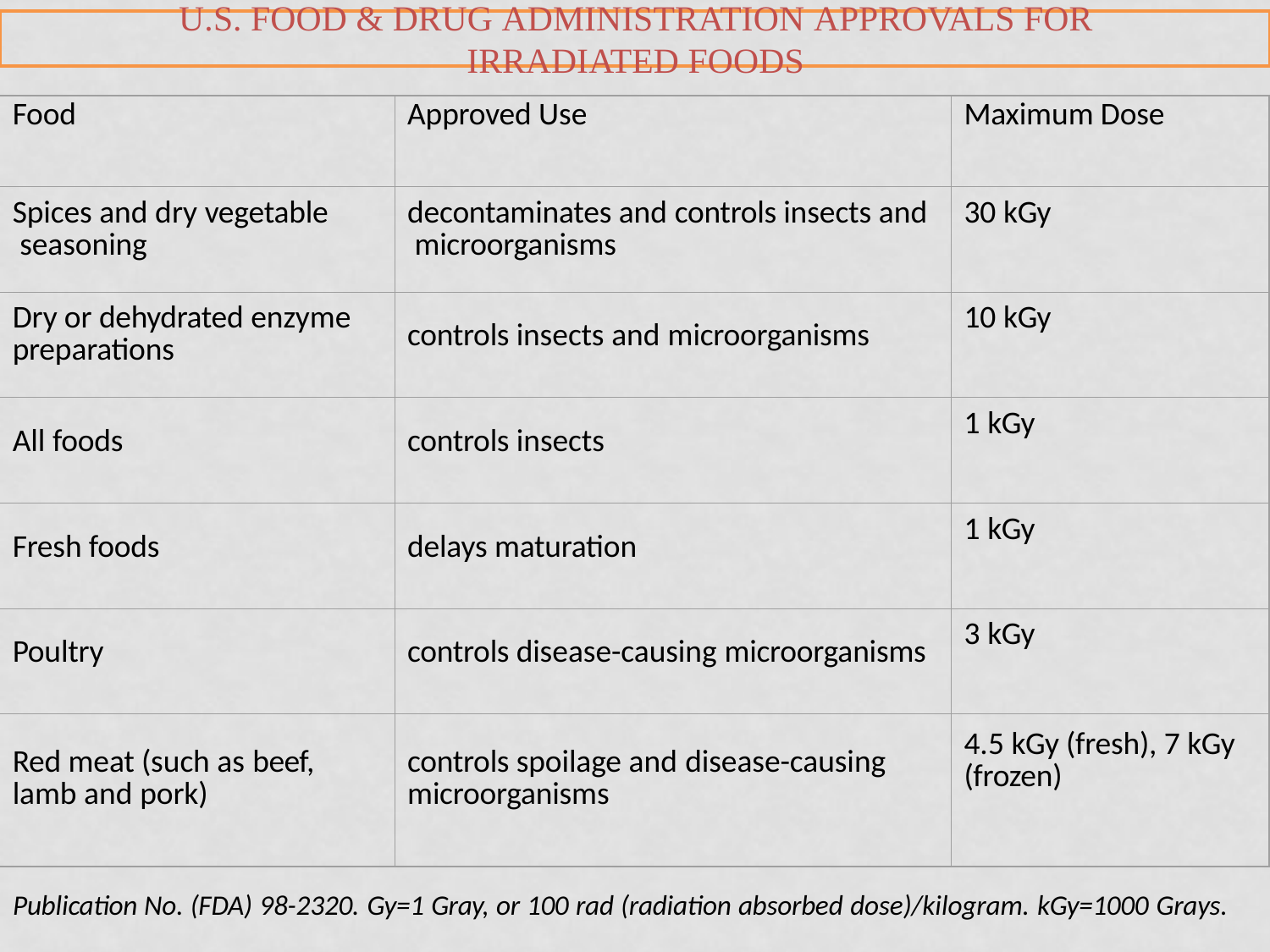

# U.S. Food & Drug Administration Approvals for Irradiated Foods
| Food | Approved Use | Maximum Dose |
| --- | --- | --- |
| Spices and dry vegetable seasoning | decontaminates and controls insects and microorganisms | 30 kGy |
| Dry or dehydrated enzyme preparations | controls insects and microorganisms | 10 kGy |
| All foods | controls insects | 1 kGy |
| Fresh foods | delays maturation | 1 kGy |
| Poultry | controls disease-causing microorganisms | 3 kGy |
| Red meat (such as beef, lamb and pork) | controls spoilage and disease-causing microorganisms | 4.5 kGy (fresh), 7 kGy (frozen) |
Publication No. (FDA) 98-2320. Gy=1 Gray, or 100 rad (radiation absorbed dose)/kilogram. kGy=1000 Grays.